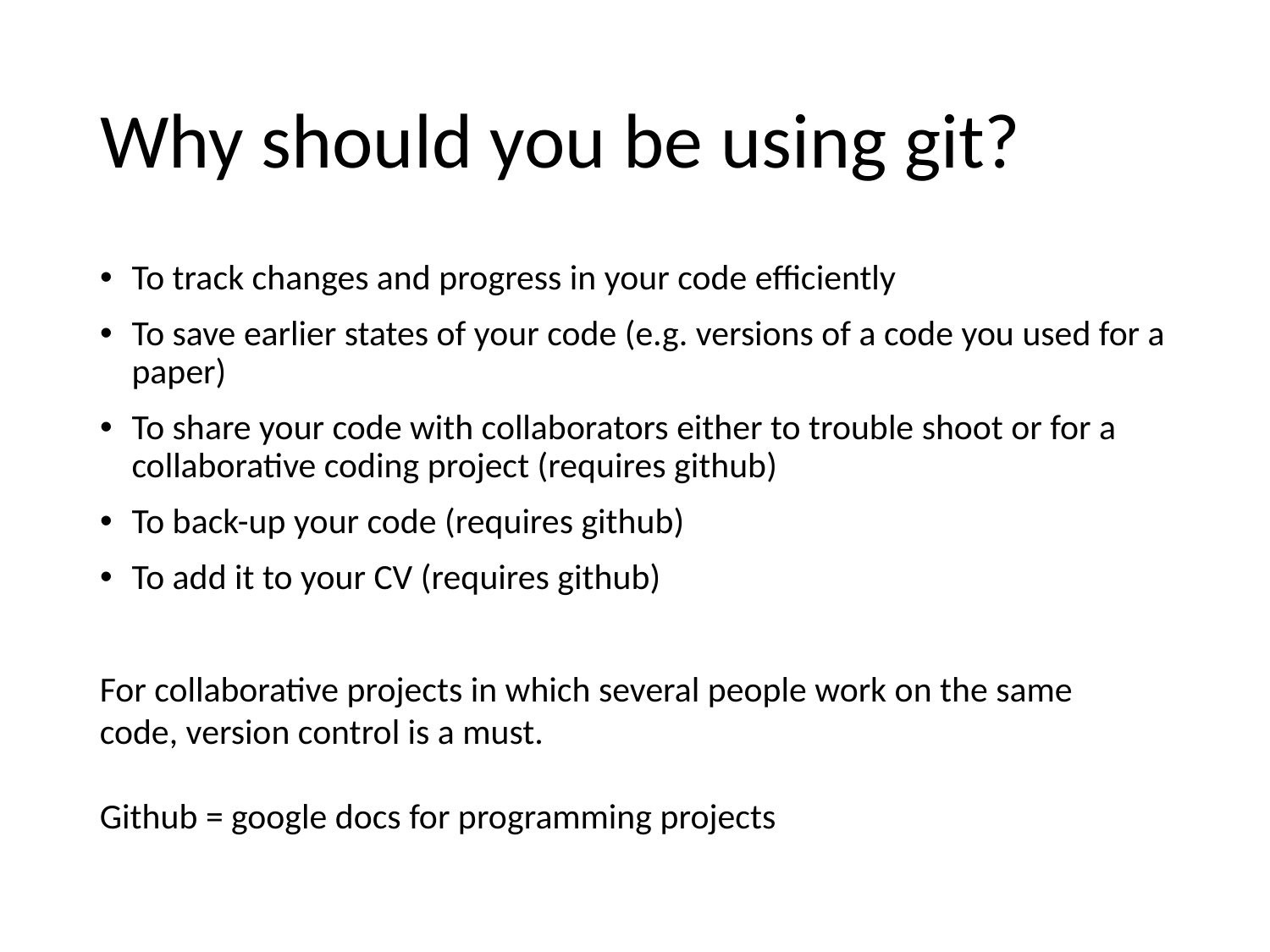

# Why should you be using git?
To track changes and progress in your code efficiently
To save earlier states of your code (e.g. versions of a code you used for a paper)
To share your code with collaborators either to trouble shoot or for a collaborative coding project (requires github)
To back-up your code (requires github)
To add it to your CV (requires github)

For collaborative projects in which several people work on the same code, version control is a must.

Github = google docs for programming projects